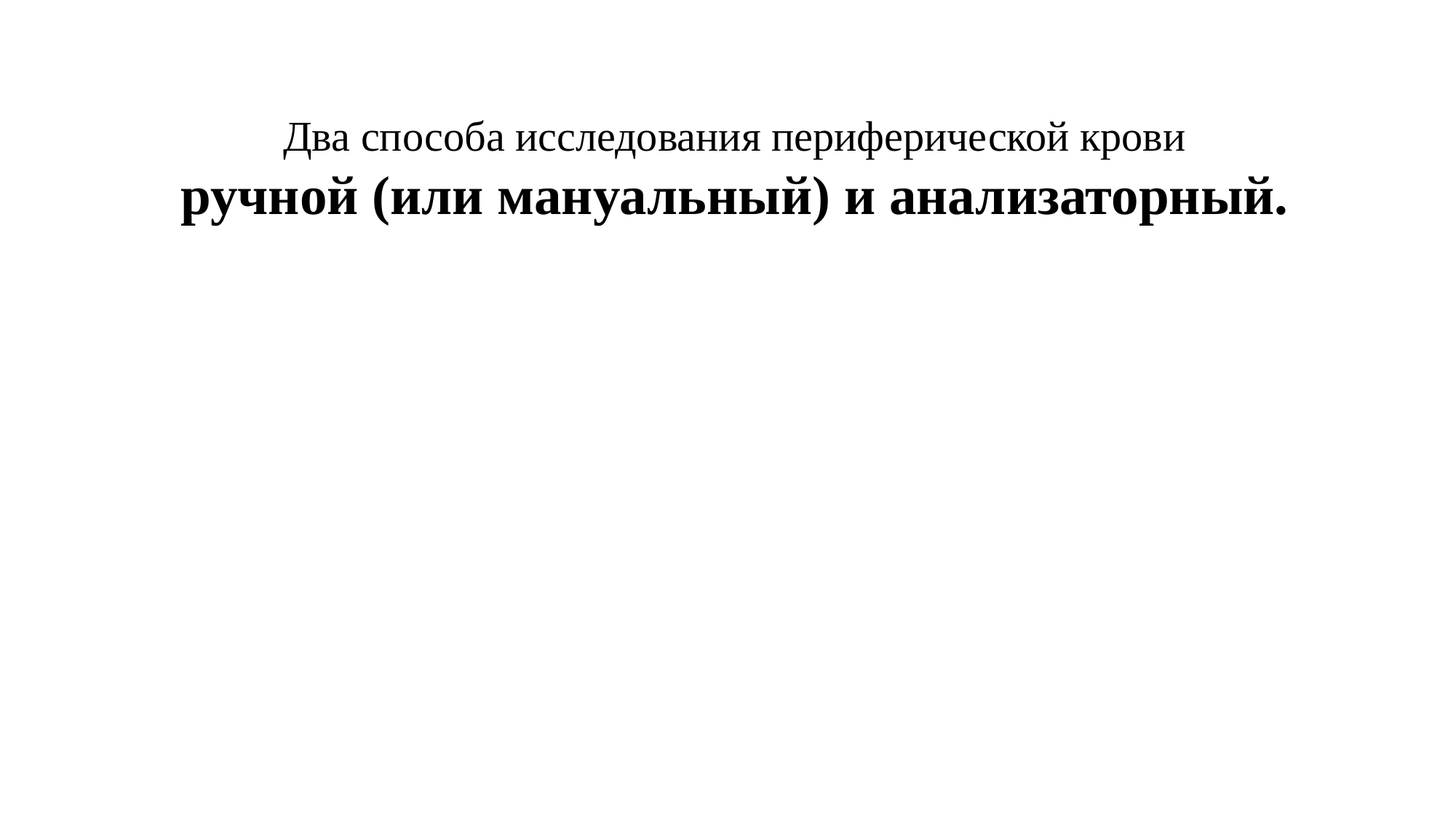

Два способа исследования периферической крови
ручной (или мануальный) и анализаторный.